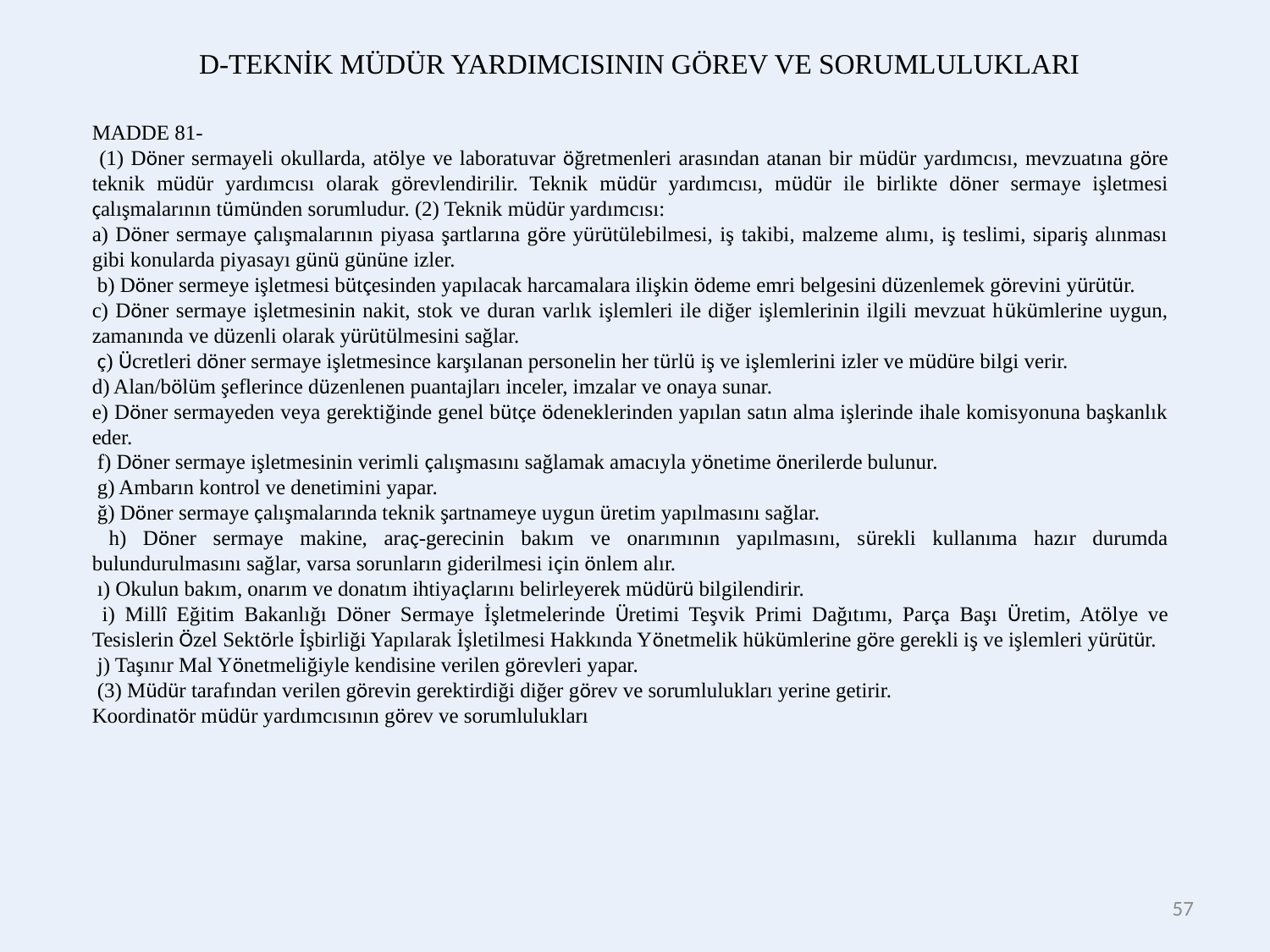

D-TEKNİK MÜDÜR YARDIMCISININ GÖREV VE SORUMLULUKLARI
MADDE 81-
 (1) Döner sermayeli okullarda, atölye ve laboratuvar öğretmenleri arasından atanan bir müdür yardımcısı, mevzuatına göre teknik müdür yardımcısı olarak görevlendirilir. Teknik müdür yardımcısı, müdür ile birlikte döner sermaye işletmesi çalışmalarının tümünden sorumludur. (2) Teknik müdür yardımcısı:
a) Döner sermaye çalışmalarının piyasa şartlarına göre yürütülebilmesi, iş takibi, malzeme alımı, iş teslimi, sipariş alınması gibi konularda piyasayı günü gününe izler.
 b) Döner sermeye işletmesi bütçesinden yapılacak harcamalara ilişkin ödeme emri belgesini düzenlemek görevini yürütür.
c) Döner sermaye işletmesinin nakit, stok ve duran varlık işlemleri ile diğer işlemlerinin ilgili mevzuat hükümlerine uygun, zamanında ve düzenli olarak yürütülmesini sağlar.
 ç) Ücretleri döner sermaye işletmesince karşılanan personelin her türlü iş ve işlemlerini izler ve müdüre bilgi verir.
d) Alan/bölüm şeflerince düzenlenen puantajları inceler, imzalar ve onaya sunar.
e) Döner sermayeden veya gerektiğinde genel bütçe ödeneklerinden yapılan satın alma işlerinde ihale komisyonuna başkanlık eder.
 f) Döner sermaye işletmesinin verimli çalışmasını sağlamak amacıyla yönetime önerilerde bulunur.
 g) Ambarın kontrol ve denetimini yapar.
 ğ) Döner sermaye çalışmalarında teknik şartnameye uygun üretim yapılmasını sağlar.
 h) Döner sermaye makine, araç-gerecinin bakım ve onarımının yapılmasını, sürekli kullanıma hazır durumda bulundurulmasını sağlar, varsa sorunların giderilmesi için önlem alır.
 ı) Okulun bakım, onarım ve donatım ihtiyaçlarını belirleyerek müdürü bilgilendirir.
 i) Millî Eğitim Bakanlığı Döner Sermaye İşletmelerinde Üretimi Teşvik Primi Dağıtımı, Parça Başı Üretim, Atölye ve Tesislerin Özel Sektörle İşbirliği Yapılarak İşletilmesi Hakkında Yönetmelik hükümlerine göre gerekli iş ve işlemleri yürütür.
 j) Taşınır Mal Yönetmeliğiyle kendisine verilen görevleri yapar.
 (3) Müdür tarafından verilen görevin gerektirdiği diğer görev ve sorumlulukları yerine getirir.
Koordinatör müdür yardımcısının görev ve sorumlulukları
57